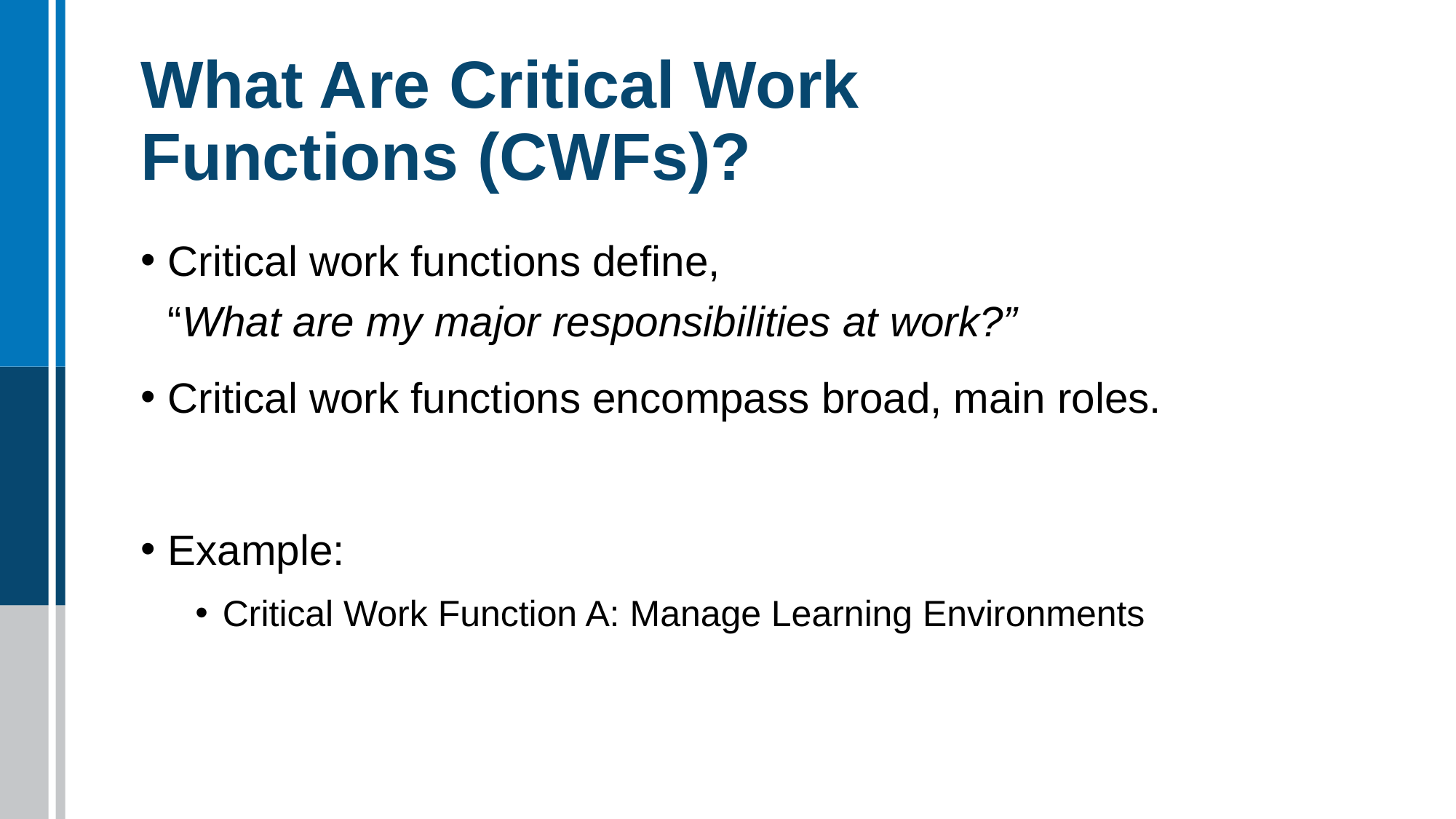

# What Are Critical Work Functions (CWFs)?
Critical work functions define,
“What are my major responsibilities at work?”
Critical work functions encompass broad, main roles.

Example:
Critical Work Function A: Manage Learning Environments